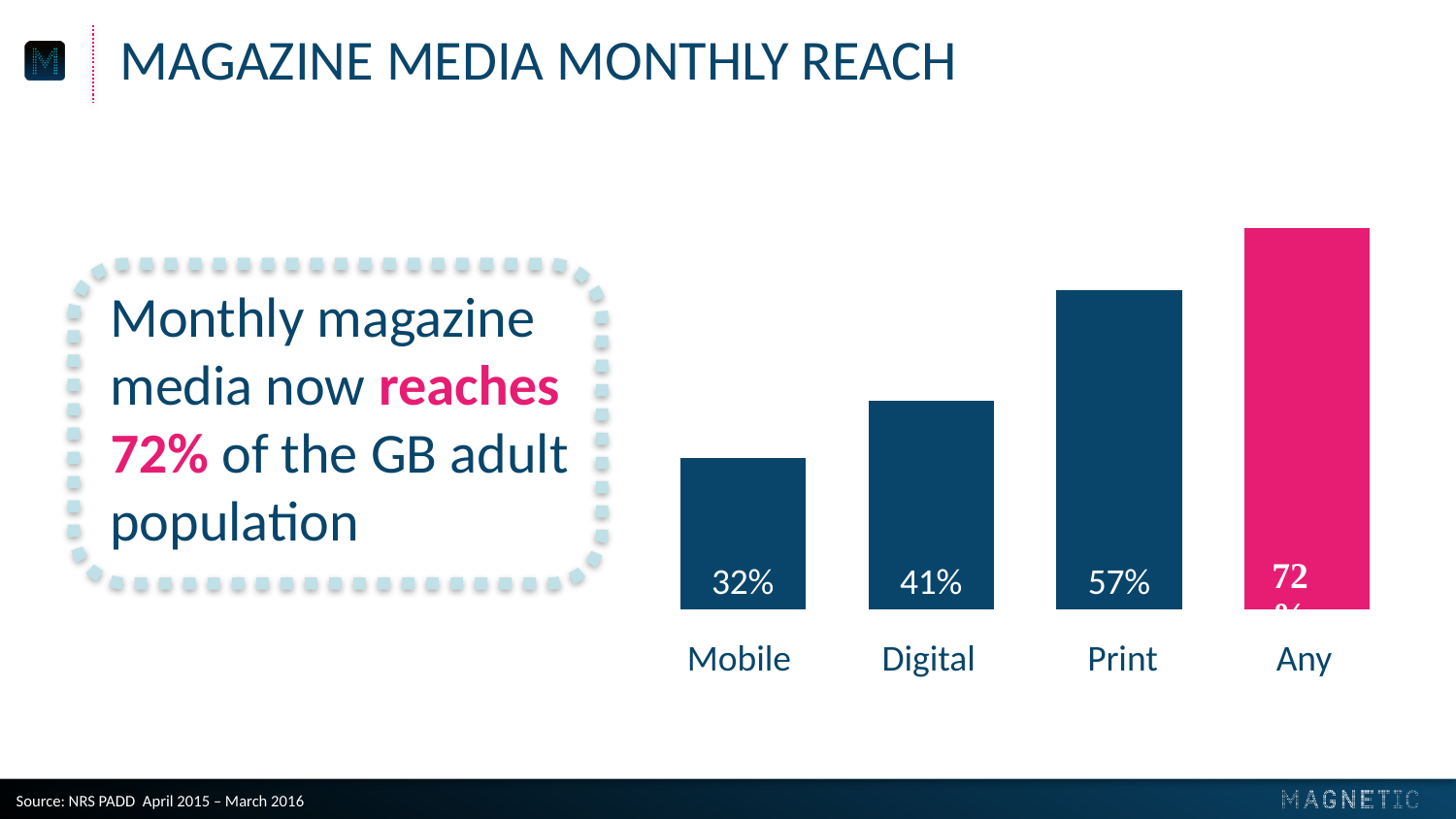

# Magazine media monthly reach

### Chart

| Category | Column1 |
|---|---|
| TV | 0.29 |
| Radio | 0.4 |
| Books | 0.61 |
Monthly magazine media now reaches 72% of the GB adult population
Digital

Any

Mobile
Print

Source: NRS PADD  April 2015 – March 2016